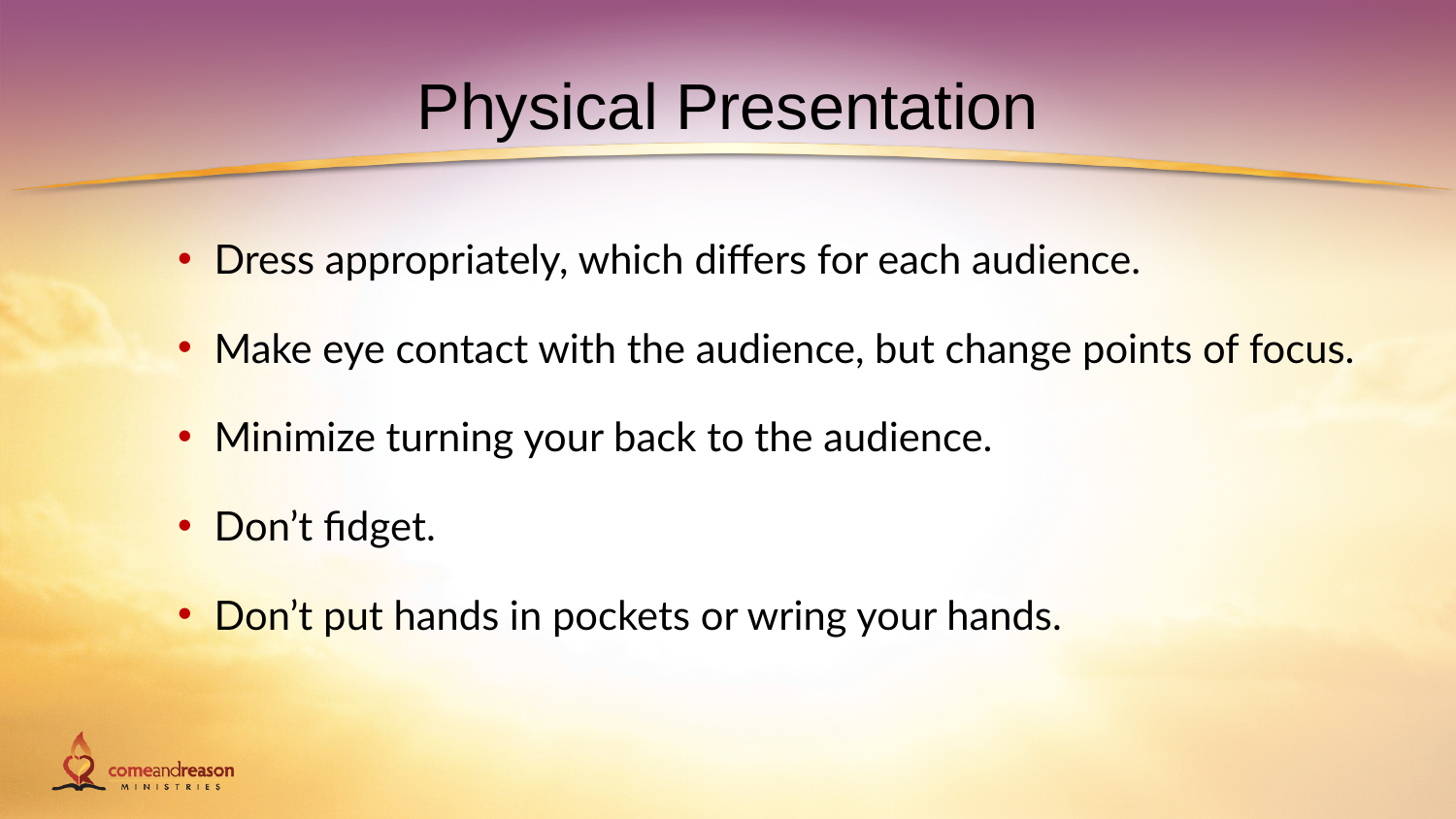

# Physical Presentation
Dress appropriately, which differs for each audience.
Make eye contact with the audience, but change points of focus.
Minimize turning your back to the audience.
Don’t fidget.
Don’t put hands in pockets or wring your hands.